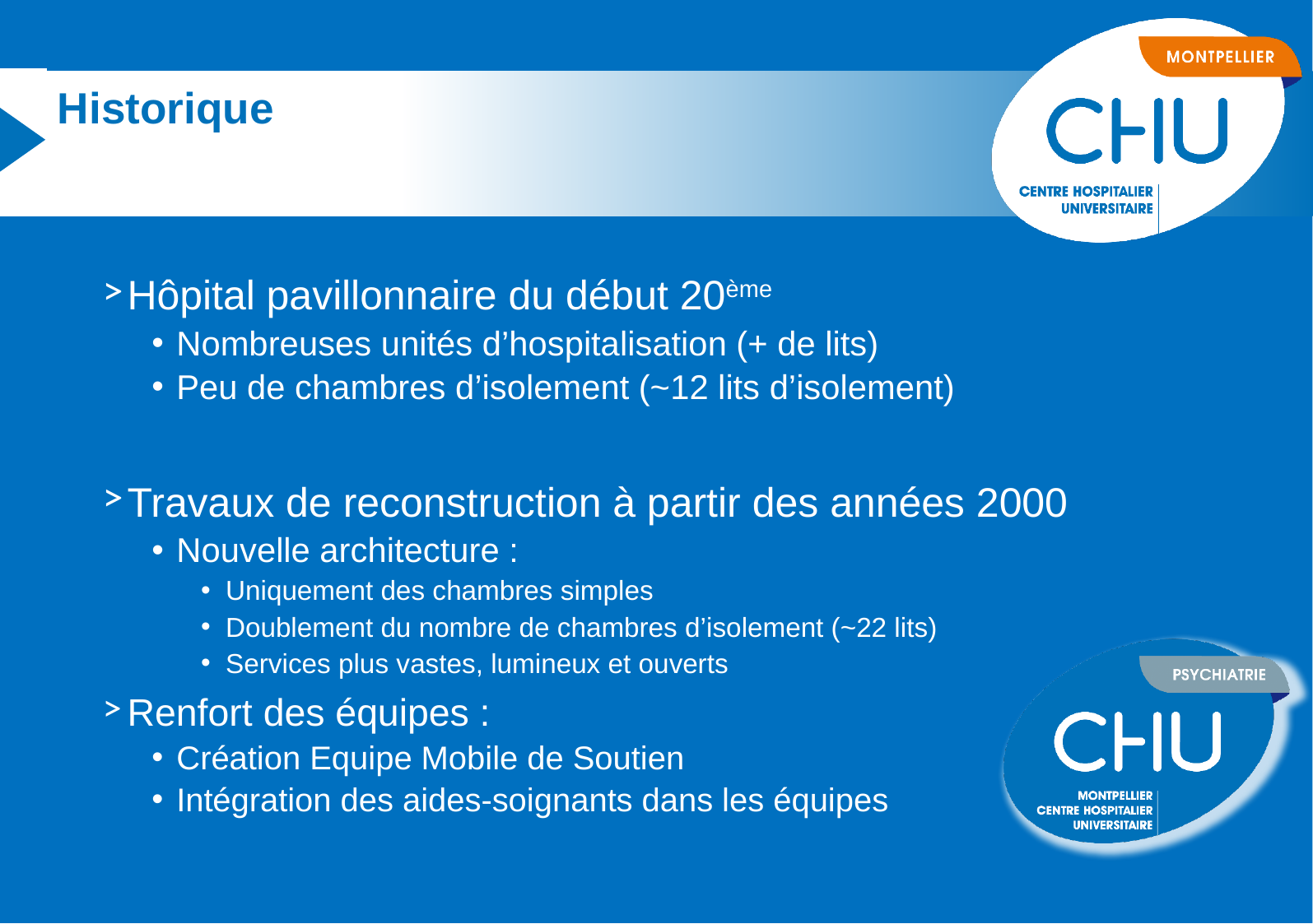

Historique

Hôpital pavillonnaire du début 20ème
Nombreuses unités d’hospitalisation (+ de lits)
Peu de chambres d’isolement (~12 lits d’isolement)

Travaux de reconstruction à partir des années 2000
Nouvelle architecture :
Uniquement des chambres simples
Doublement du nombre de chambres d’isolement (~22 lits)
Services plus vastes, lumineux et ouverts
Renfort des équipes :
Création Equipe Mobile de Soutien
Intégration des aides-soignants dans les équipes